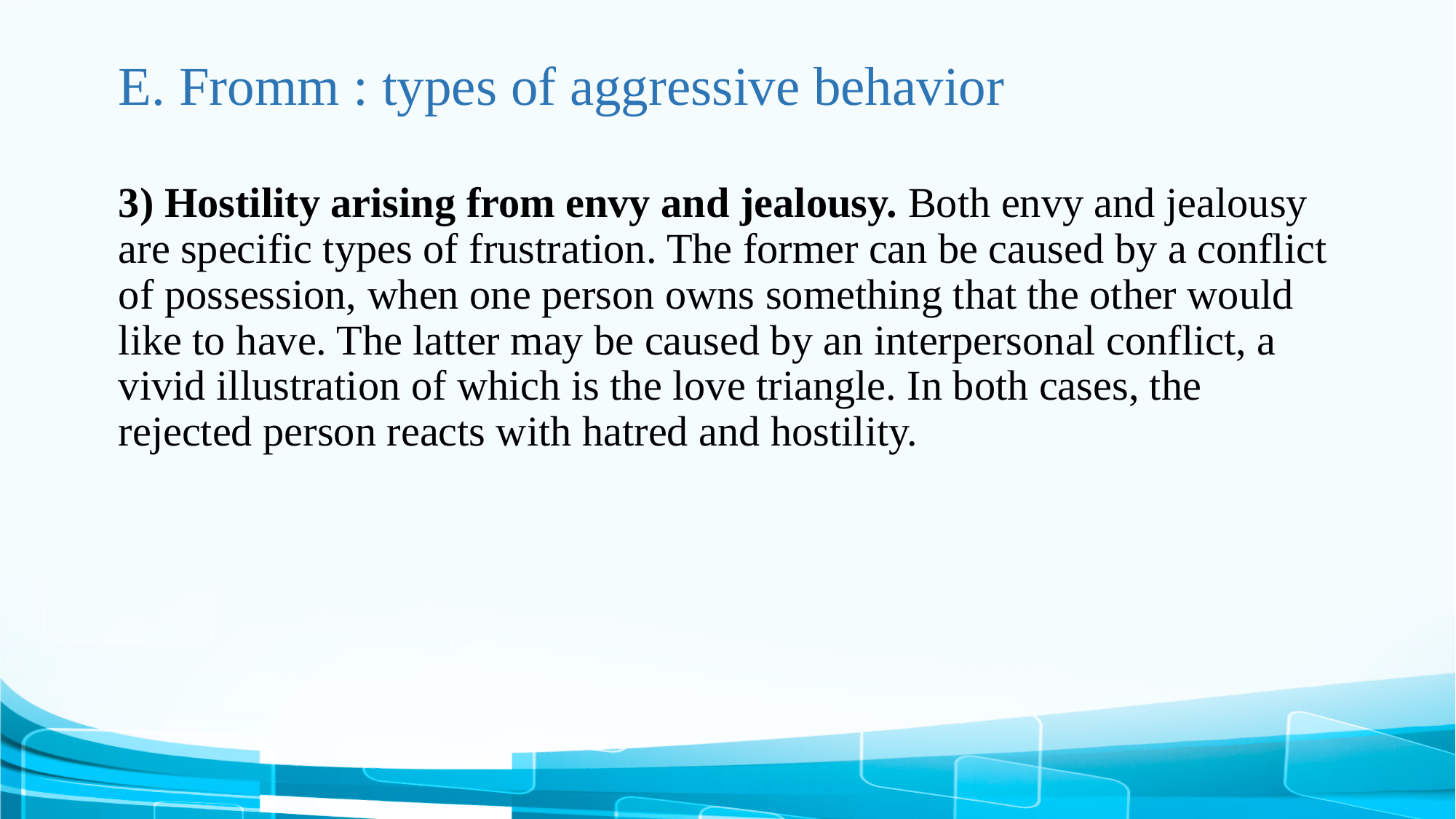

# E. Fromm : types of aggressive behavior
3) Hostility arising from envy and jealousy. Both envy and jealousy are specific types of frustration. The former can be caused by a conflict of possession, when one person owns something that the other would like to have. The latter may be caused by an interpersonal conflict, a vivid illustration of which is the love triangle. In both cases, the rejected person reacts with hatred and hostility.